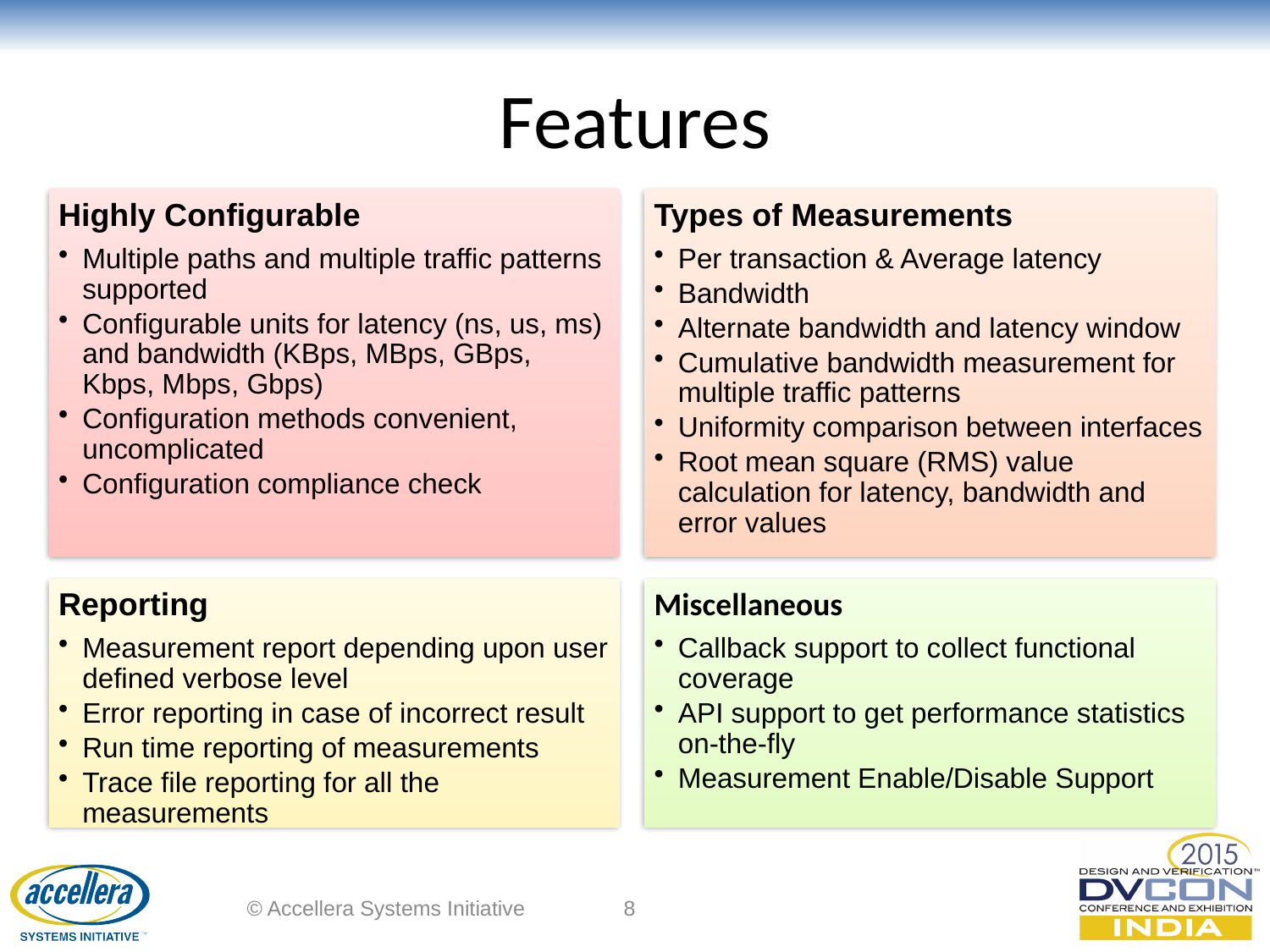

# Features
Highly Configurable
Multiple paths and multiple traffic patterns supported
Configurable units for latency (ns, us, ms) and bandwidth (KBps, MBps, GBps, Kbps, Mbps, Gbps)
Configuration methods convenient, uncomplicated
Configuration compliance check
Types of Measurements
Per transaction & Average latency
Bandwidth
Alternate bandwidth and latency window
Cumulative bandwidth measurement for multiple traffic patterns
Uniformity comparison between interfaces
Root mean square (RMS) value calculation for latency, bandwidth and error values
Reporting
Measurement report depending upon user defined verbose level
Error reporting in case of incorrect result
Run time reporting of measurements
Trace file reporting for all the measurements
Miscellaneous
Callback support to collect functional coverage
API support to get performance statistics on-the-fly
Measurement Enable/Disable Support
© Accellera Systems Initiative
8